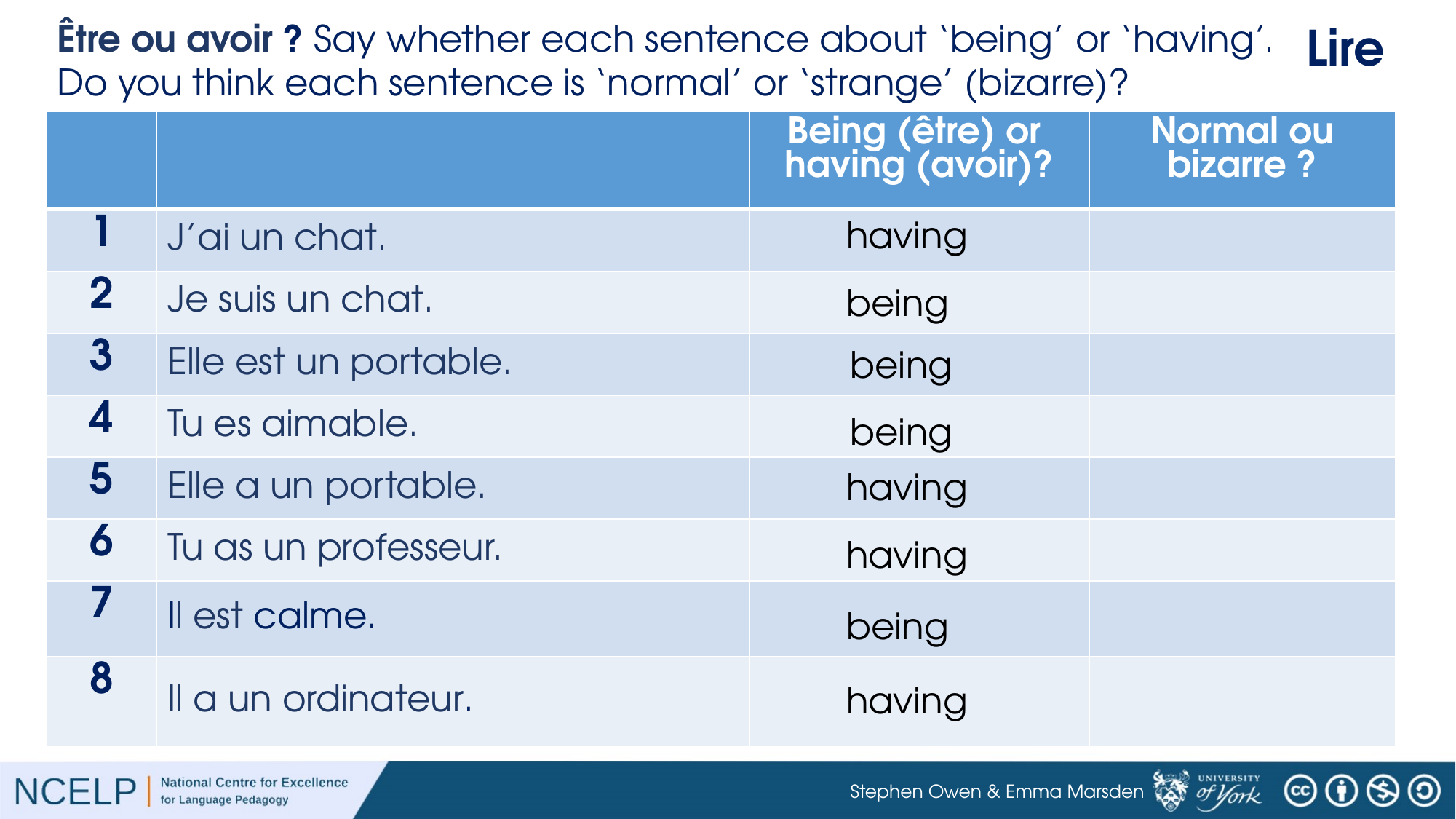

Être ou avoir ? Say whether each sentence about ‘being’ or ‘having’.
Do you think each sentence is ‘normal’ or ‘strange’ (bizarre)?
Lire
|  |  | Being (être) or having (avoir)? | Normal ou bizarre ? |
| --- | --- | --- | --- |
| 1 | J’ai un chat. |  |  |
| 2 | Je suis un chat. |  |  |
| 3 | Elle est un portable. |  |  |
| 4 | Tu es aimable. |  |  |
| 5 | Elle a un portable. |  |  |
| 6 | Tu as un professeur. |  |  |
| 7 | Il est calme. |  |  |
| 8 | Il a un ordinateur. |  |  |
having
being
being
being
having
having
being
having
Stephen Owen & Emma Marsden